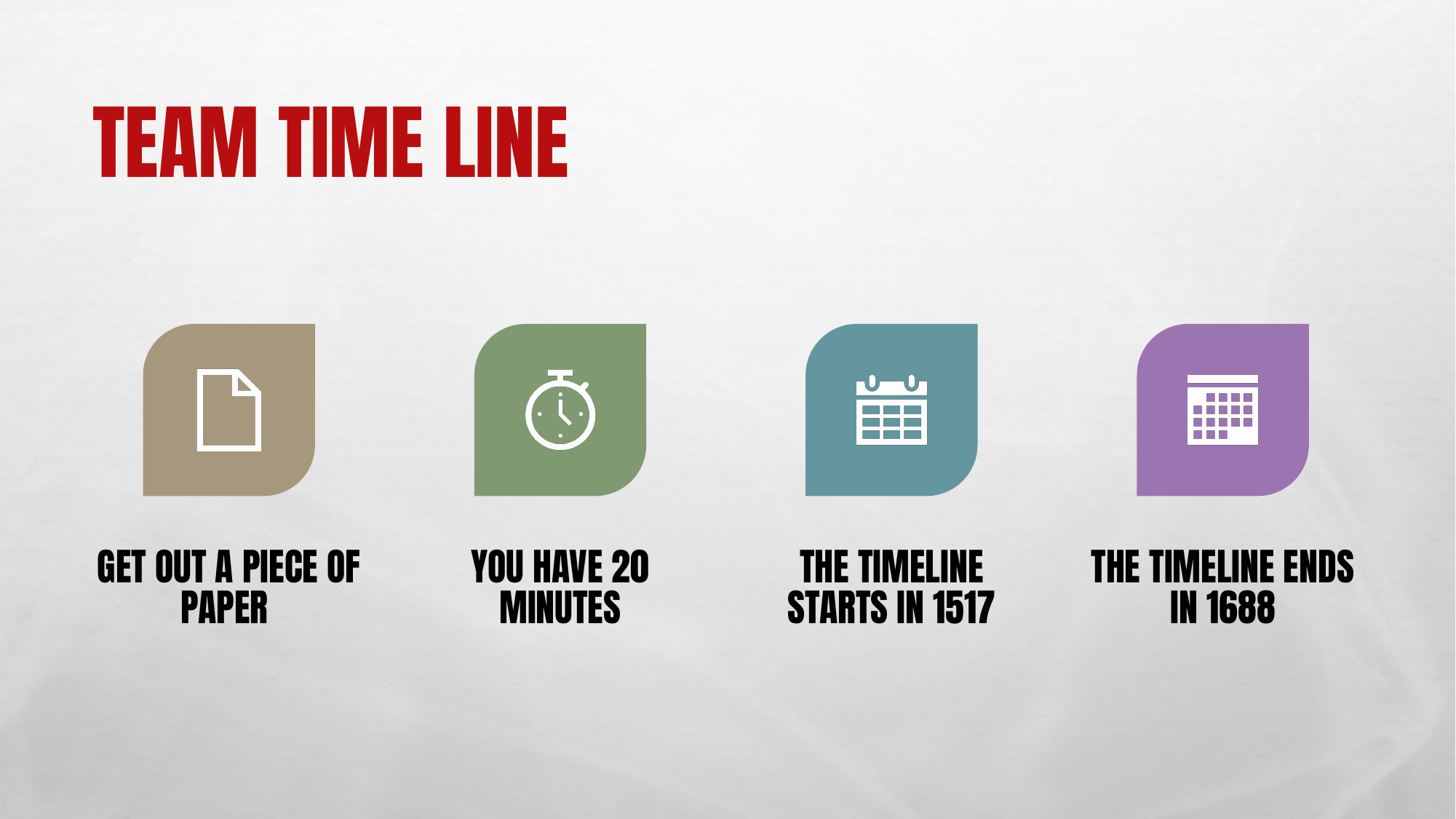

# Team Time Line
Get out a piece of paper
You have 20 minutes
The timeline starts in 1517
The Timeline ends in 1688